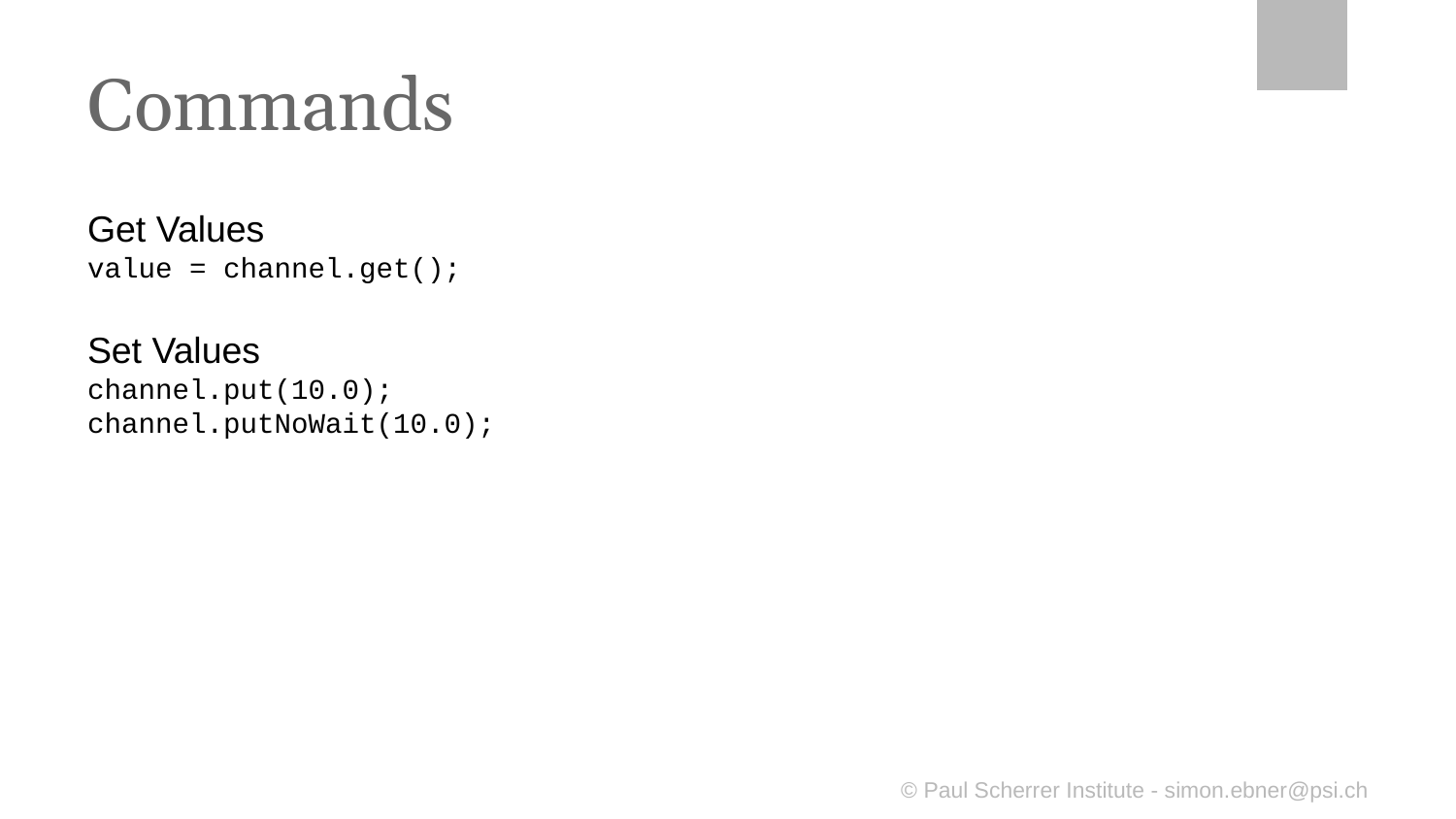

# Commands
Get Values
value = channel.get();
Set Values
channel.put(10.0);
channel.putNoWait(10.0);